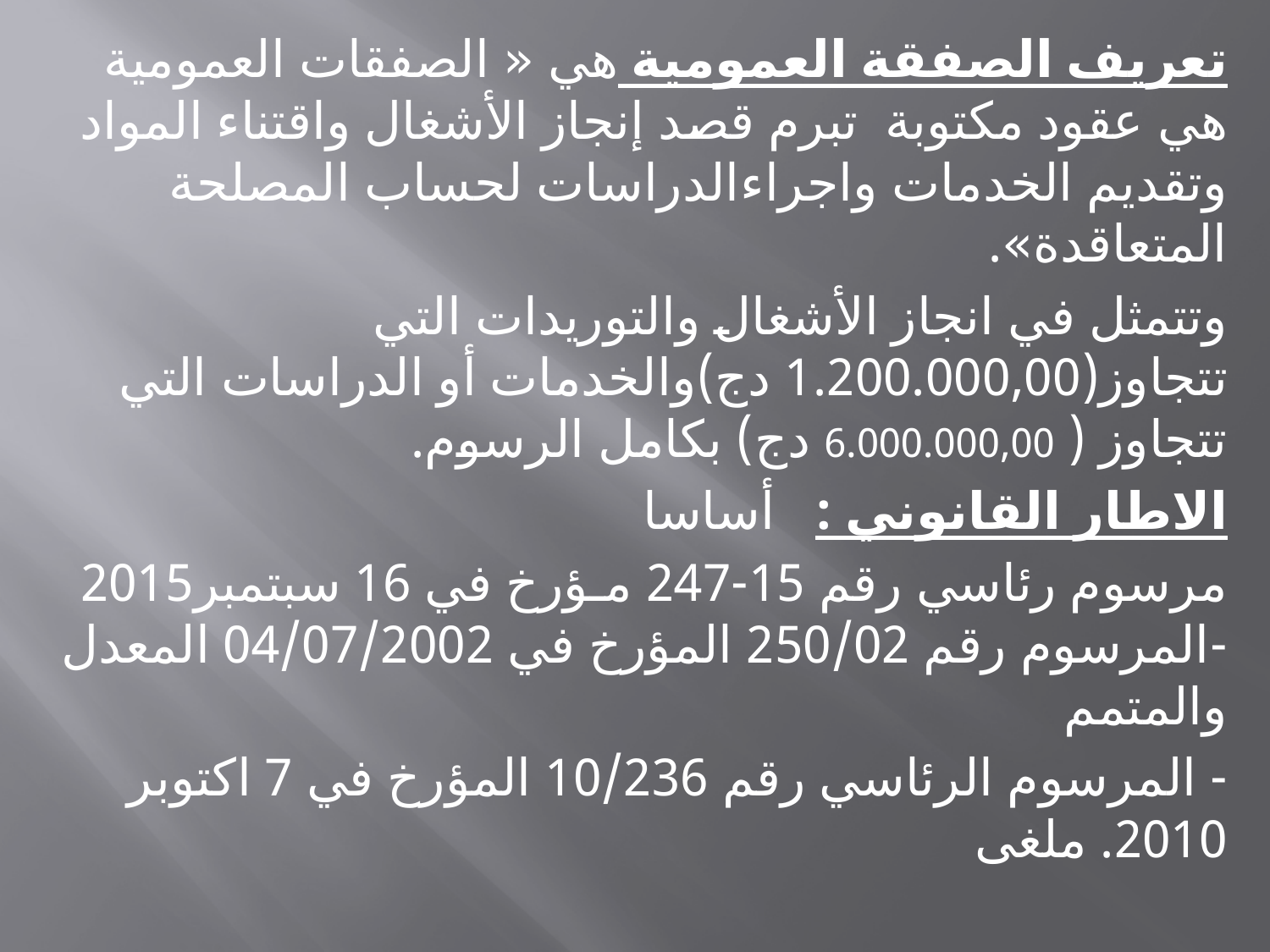

تعريف الصفقة العمومية هي « الصفقات العمومية هي عقود مكتوبة  تبرم قصد إنجاز الأشغال واقتناء المواد وتقديم الخدمات واجراءالدراسات لحساب المصلحة المتعاقدة».
وتتمثل في انجاز الأشغال والتوريدات التي تتجاوز(1.200.000,00 دج)والخدمات أو الدراسات التي تتجاوز ( 6.000.000,00 دج) بكامل الرسوم.
الاطار القانوني :   أساسا
مرسوم رئاسي رقم 15-247 مـؤرخ في 16 سبتمبر2015
-المرسوم رقم 250/02 المؤرخ في 04/07/2002 المعدل والمتمم
- المرسوم الرئاسي رقم 10/236 المؤرخ في 7 اكتوبر 2010. ملغى